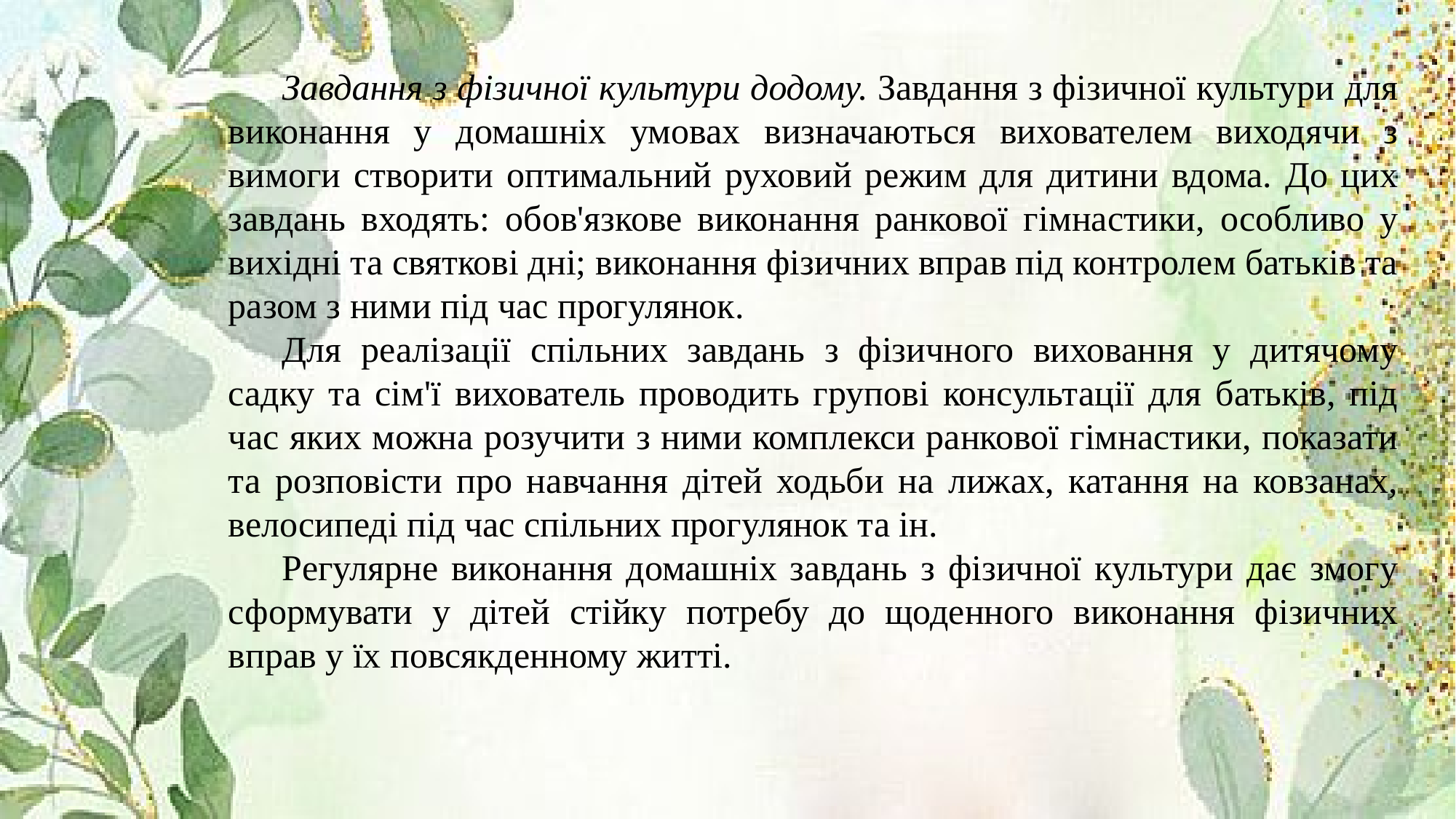

Завдання з фізичної культури додому. Завдання з фізичної культури для виконання у домашніх умовах визначаються вихователем виходячи з вимоги створити оптимальний руховий режим для дитини вдома. До цих завдань входять: обов'язкове виконання ранкової гімнастики, особливо у вихідні та святкові дні; виконання фізичних вправ під контролем батьків та разом з ними під час прогулянок.
Для реалізації спільних завдань з фізичного виховання у дитячому садку та сім'ї вихователь проводить групові консультації для батьків, під час яких можна розучити з ними комплекси ранкової гімнастики, показати та розповісти про навчання дітей ходьби на лижах, катання на ковзанах, велосипеді під час спільних прогулянок та ін.
Регулярне виконання домашніх завдань з фізичної культури дає змогу сформувати у дітей стійку потребу до щоденного виконання фізичних вправ у їх повсякденному житті.